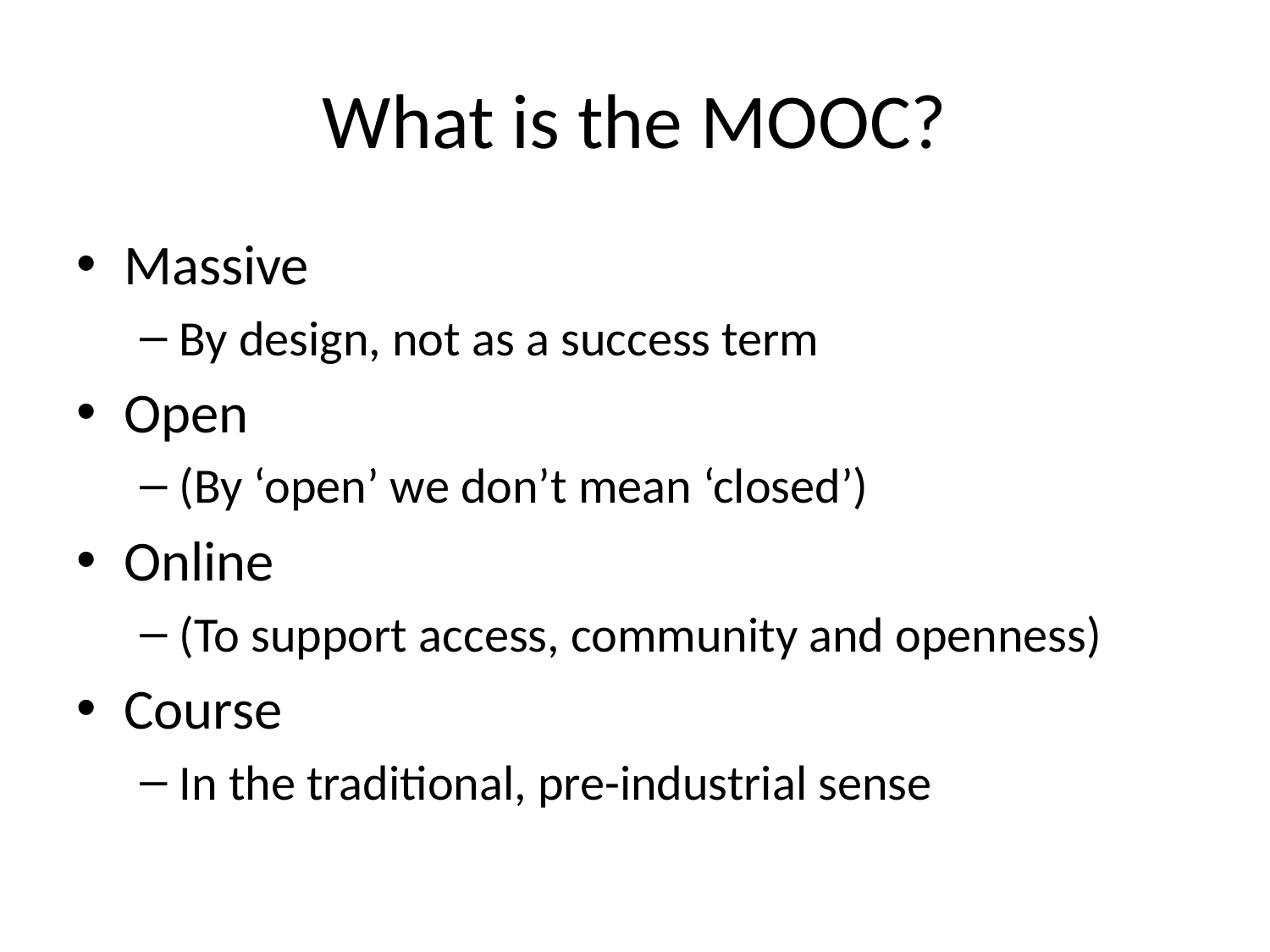

# What is the MOOC?
Massive
By design, not as a success term
Open
(By ‘open’ we don’t mean ‘closed’)
Online
(To support access, community and openness)
Course
In the traditional, pre-industrial sense